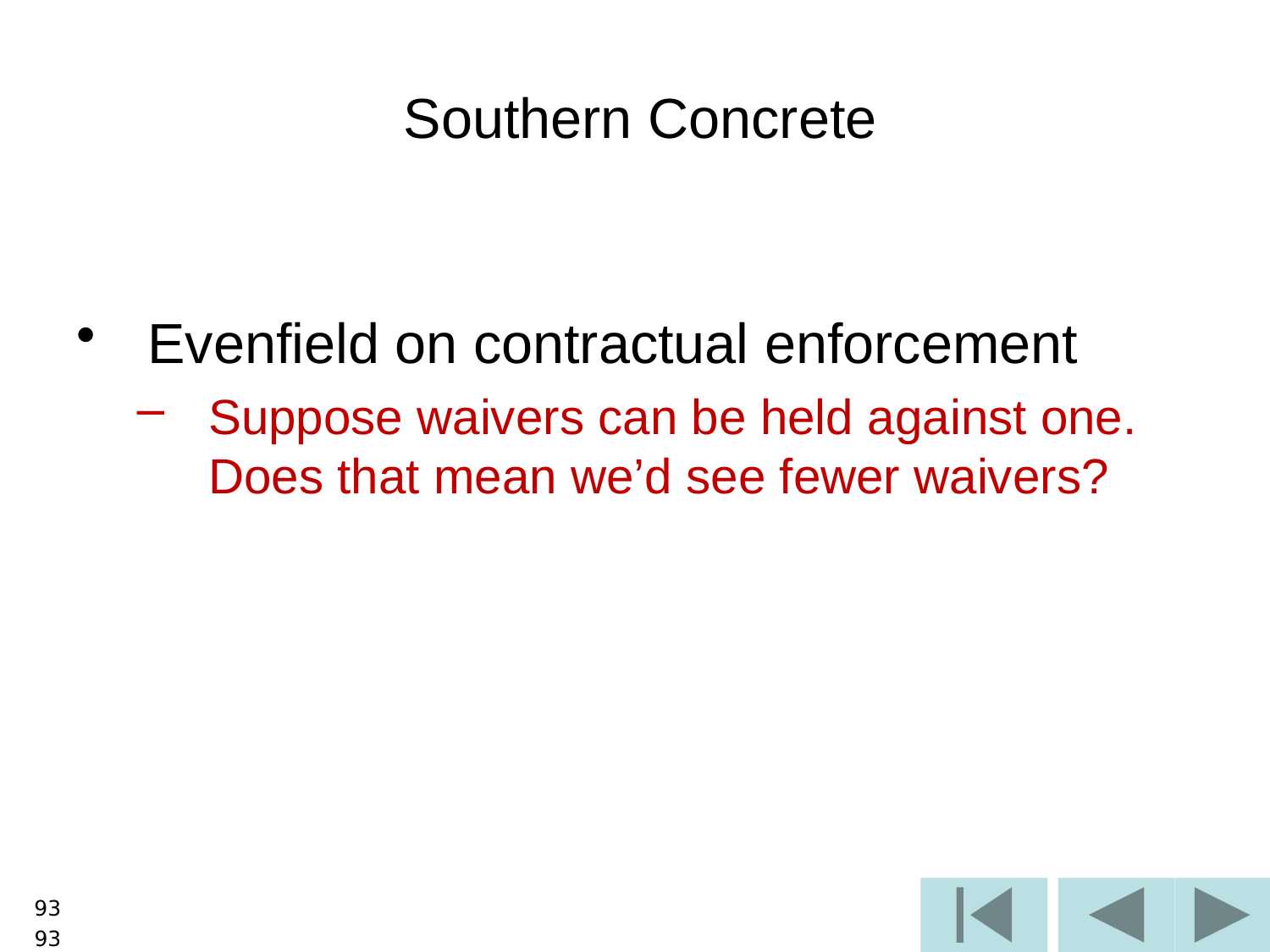

# Southern Concrete

Evenfield on contractual enforcement
Suppose waivers can be held against one. Does that mean we’d see fewer waivers?

93
93